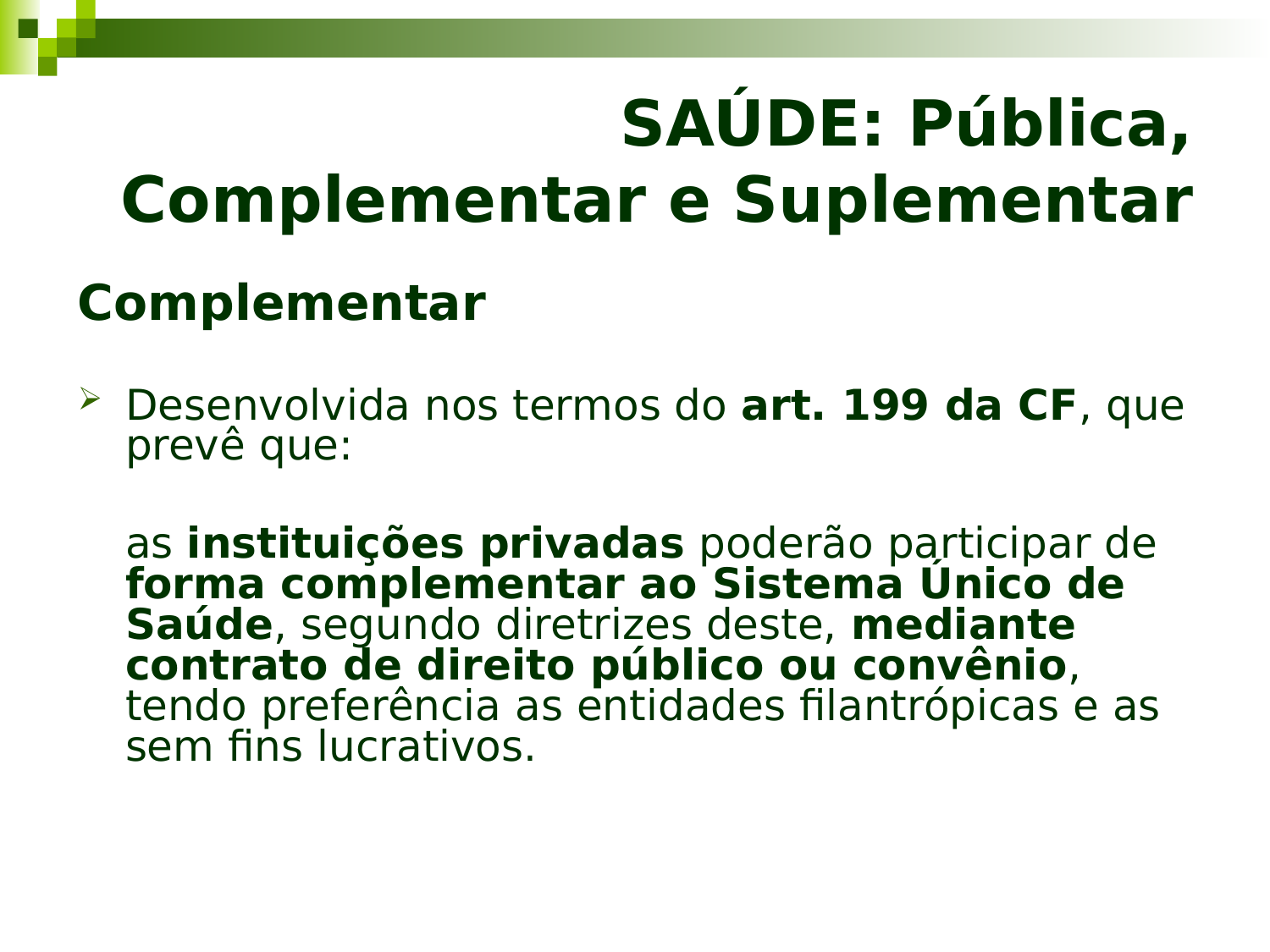

# SAÚDE: Pública, Complementar e Suplementar
Complementar

Desenvolvida nos termos do art. 199 da CF, que prevê que:

	as instituições privadas poderão participar de forma complementar ao Sistema Único de Saúde, segundo diretrizes deste, mediante contrato de direito público ou convênio, tendo preferência as entidades filantrópicas e as sem fins lucrativos.